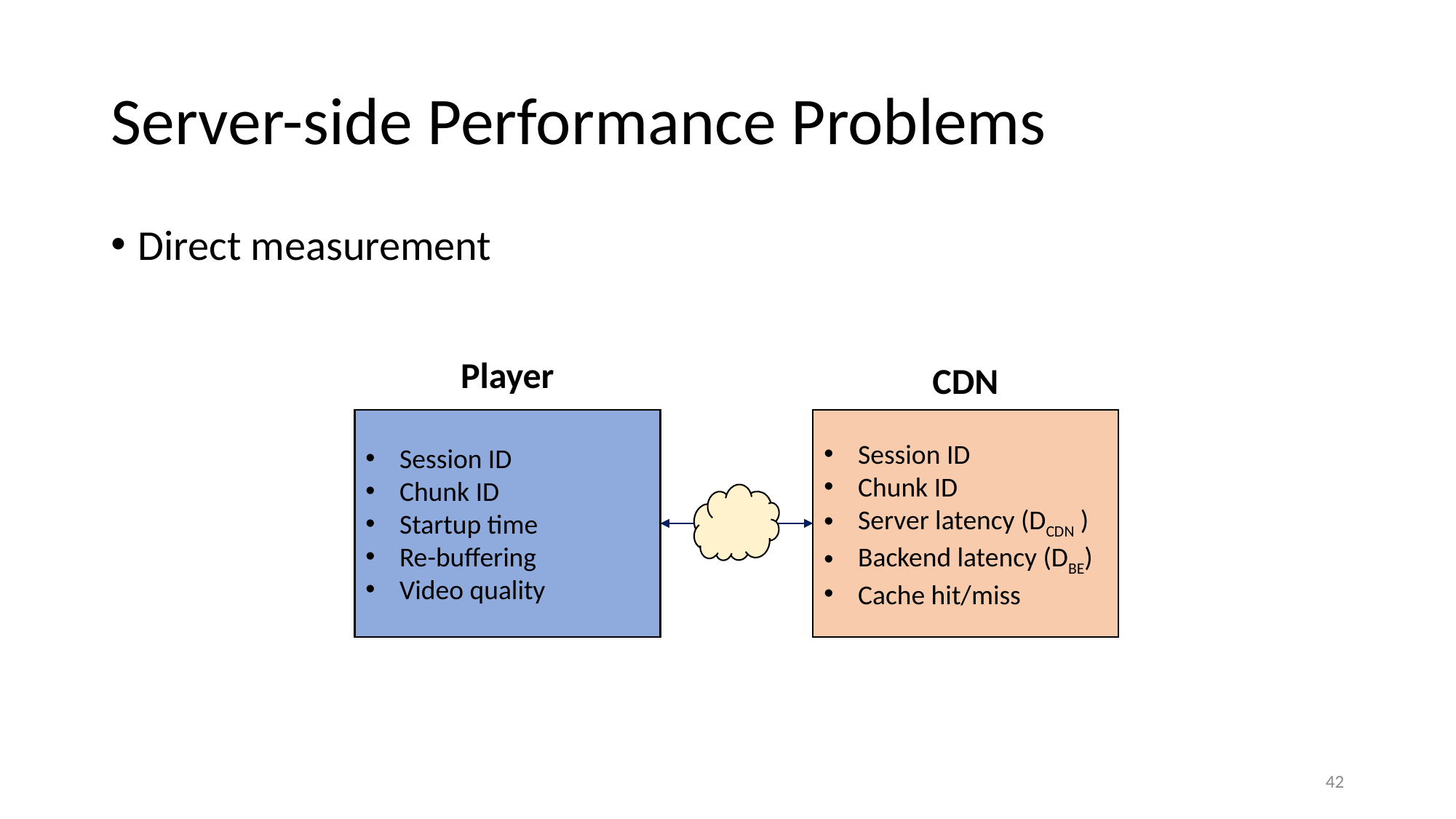

# Server-side Performance Problems
Direct measurement

Player
CDN
Session ID
Chunk ID
Startup time
Re-buffering
Video quality
Session ID
Chunk ID
Server latency (DCDN )
Backend latency (DBE)
Cache hit/miss

42